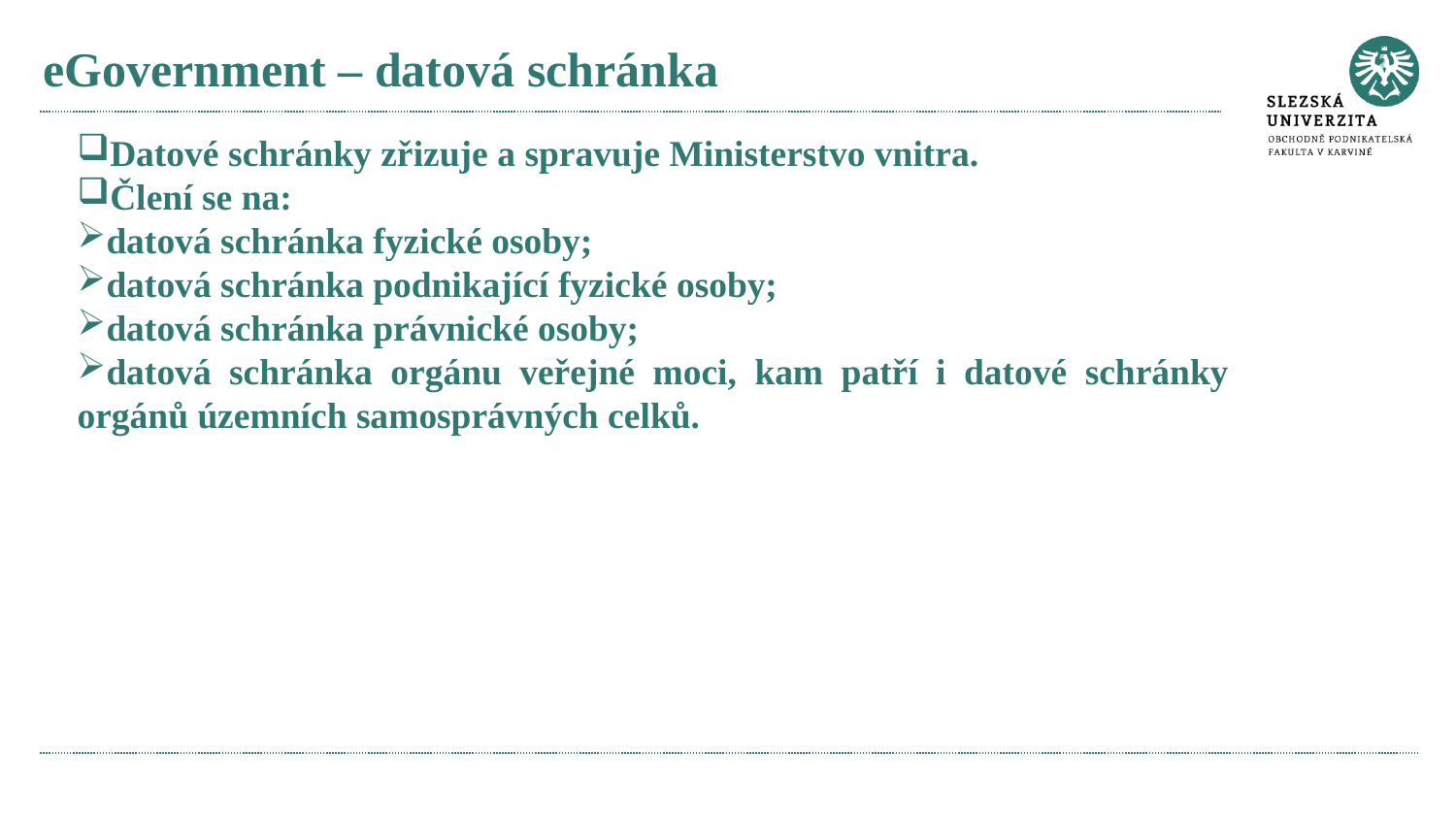

# eGovernment – datová schránka
Datové schránky zřizuje a spravuje Ministerstvo vnitra.
Člení se na:
datová schránka fyzické osoby;
datová schránka podnikající fyzické osoby;
datová schránka právnické osoby;
datová schránka orgánu veřejné moci, kam patří i datové schránky orgánů územních samosprávných celků.